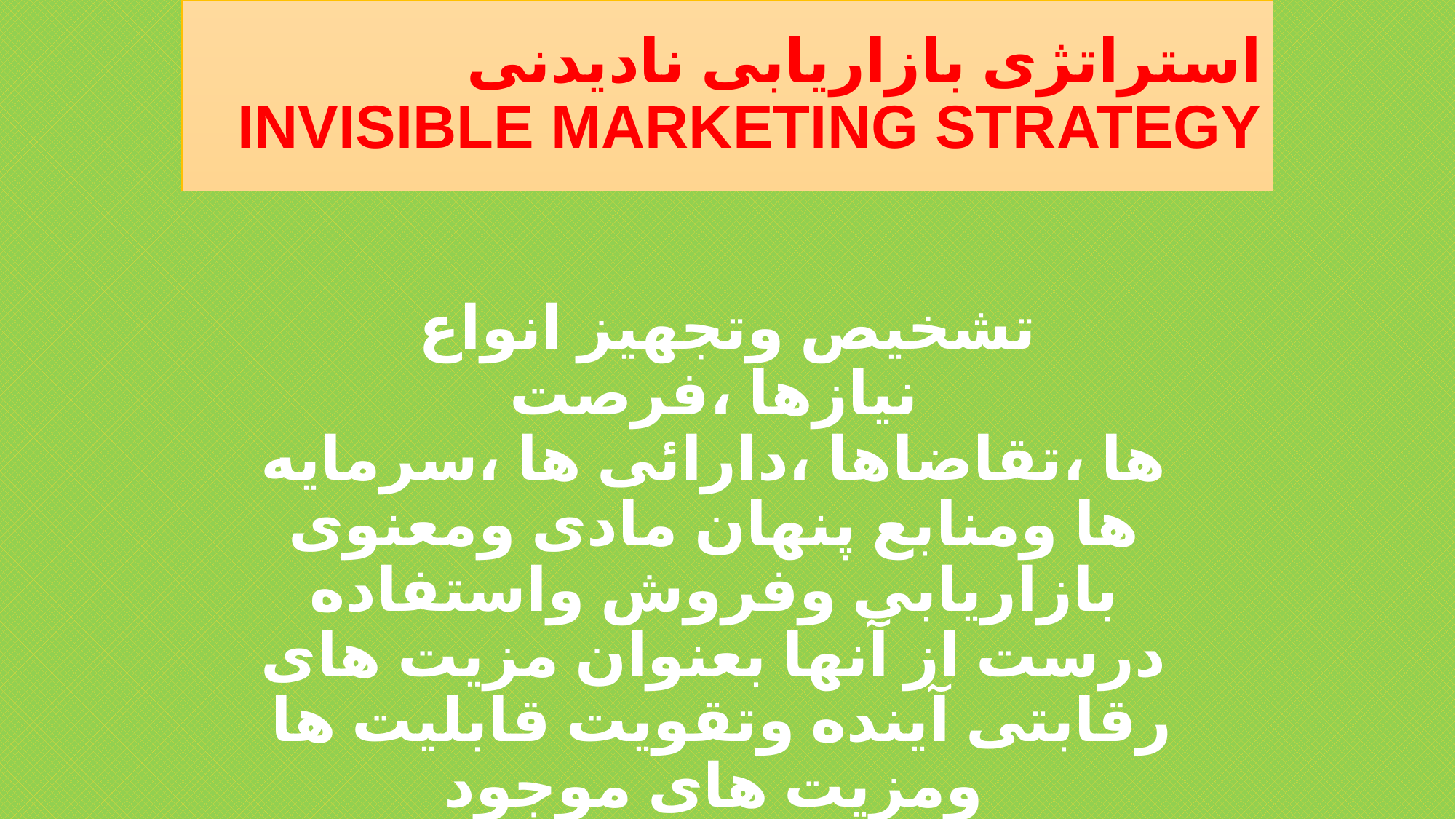

# استراتژی بازاریابی نادیدنی INVISIBLE MARKETING STRATEGY
تشخیص وتجهیز انواع نیازها ،فرصت ها ،تقاضاها ،دارائی ها ،سرمایه ها ومنابع پنهان مادی ومعنوی بازاریابی وفروش واستفاده درست از آنها بعنوان مزیت های رقابتی آینده وتقویت قابلیت ها  ومزیت های موجود